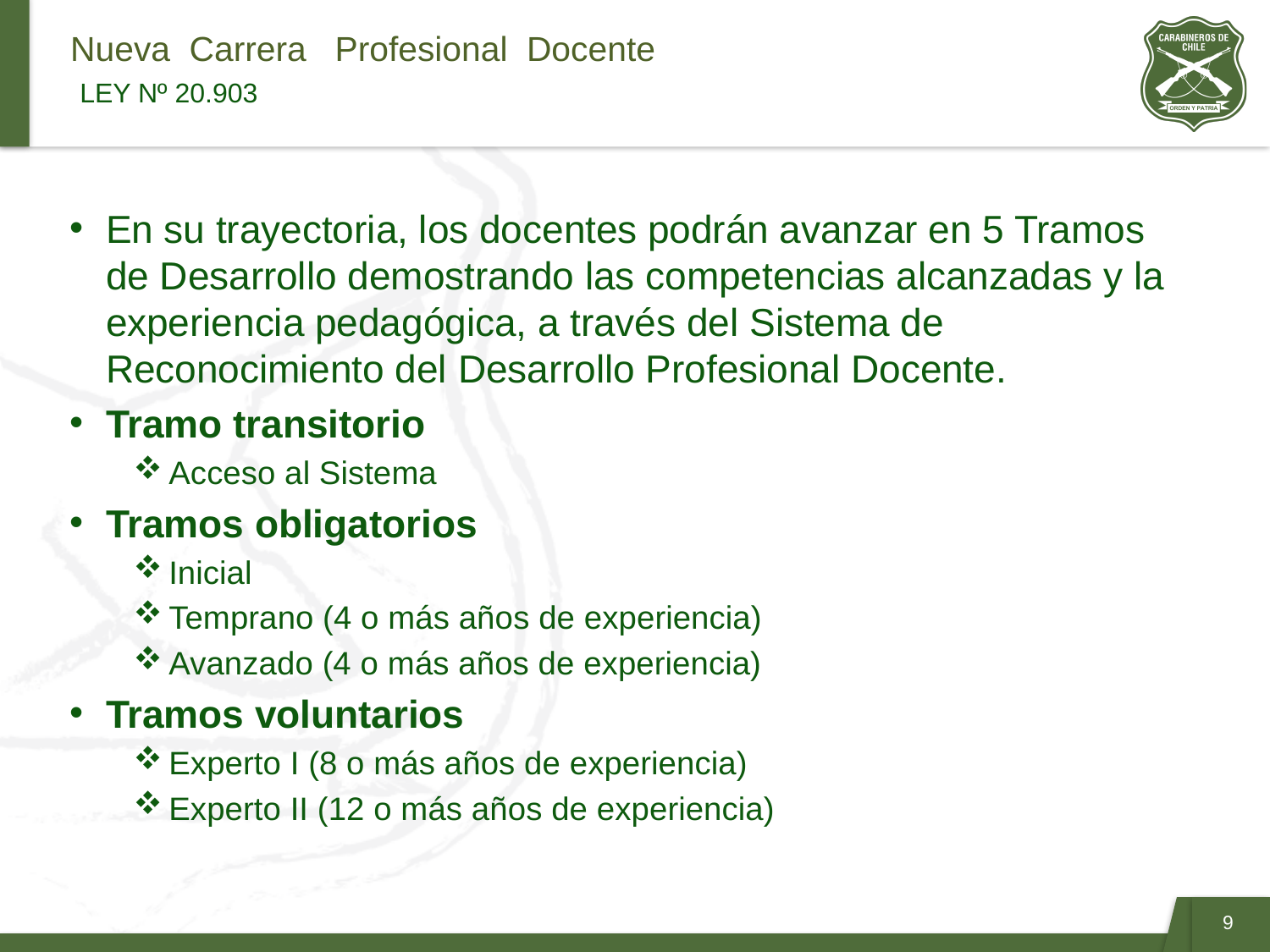

# Nueva  Carrera   Profesional  Docente LEY Nº 20.903
En su trayectoria, los docentes podrán avanzar en 5 Tramos de Desarrollo demostrando las competencias alcanzadas y la experiencia pedagógica, a través del Sistema de Reconocimiento del Desarrollo Profesional Docente.
Tramo transitorio
Acceso al Sistema
Tramos obligatorios
Inicial
Temprano (4 o más años de experiencia)
Avanzado (4 o más años de experiencia)
Tramos voluntarios
Experto I (8 o más años de experiencia)
Experto II (12 o más años de experiencia)

9